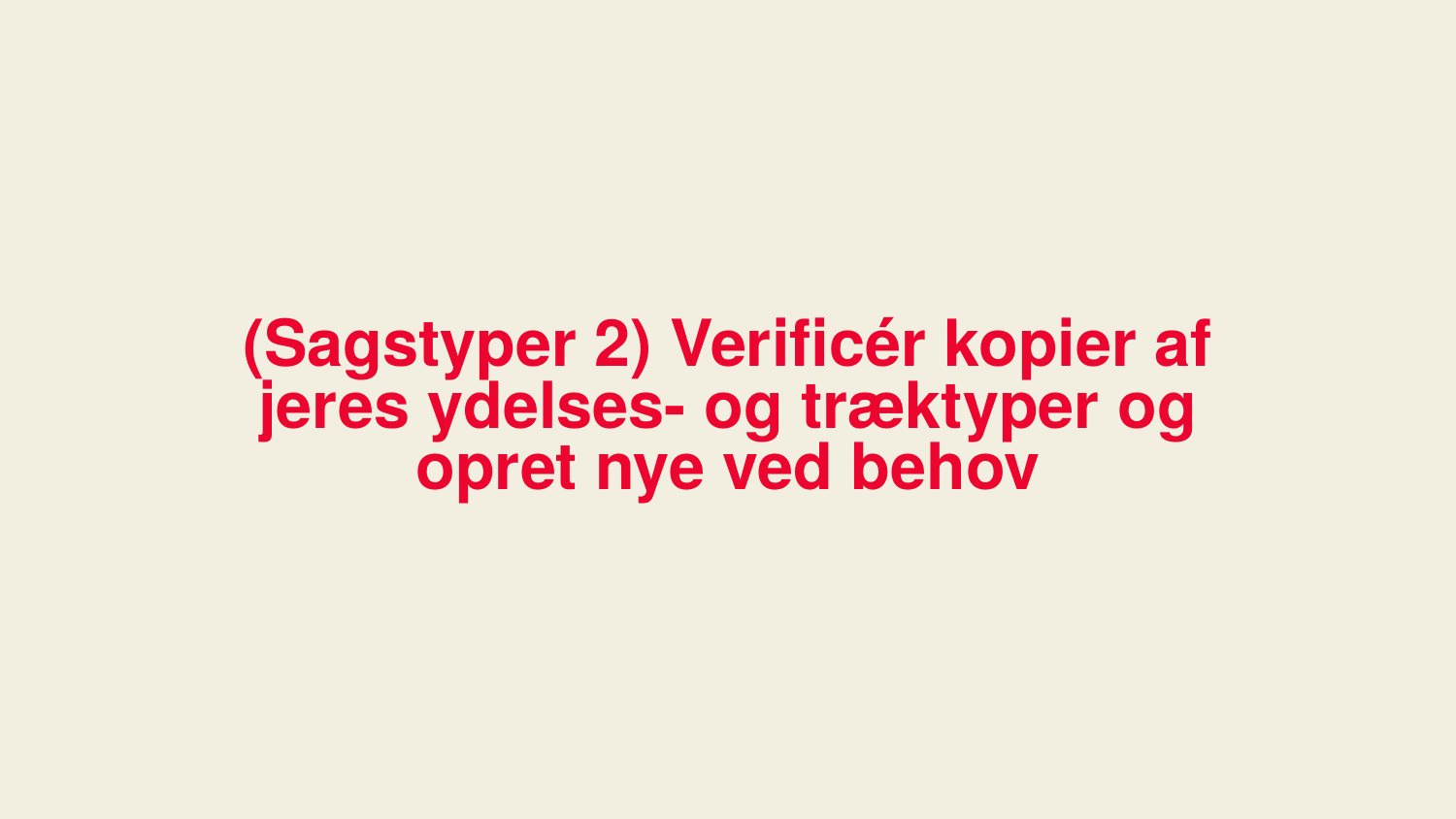

# (Sagstyper 2) Verificér kopier af jeres ydelses- og træktyper og opret nye ved behov